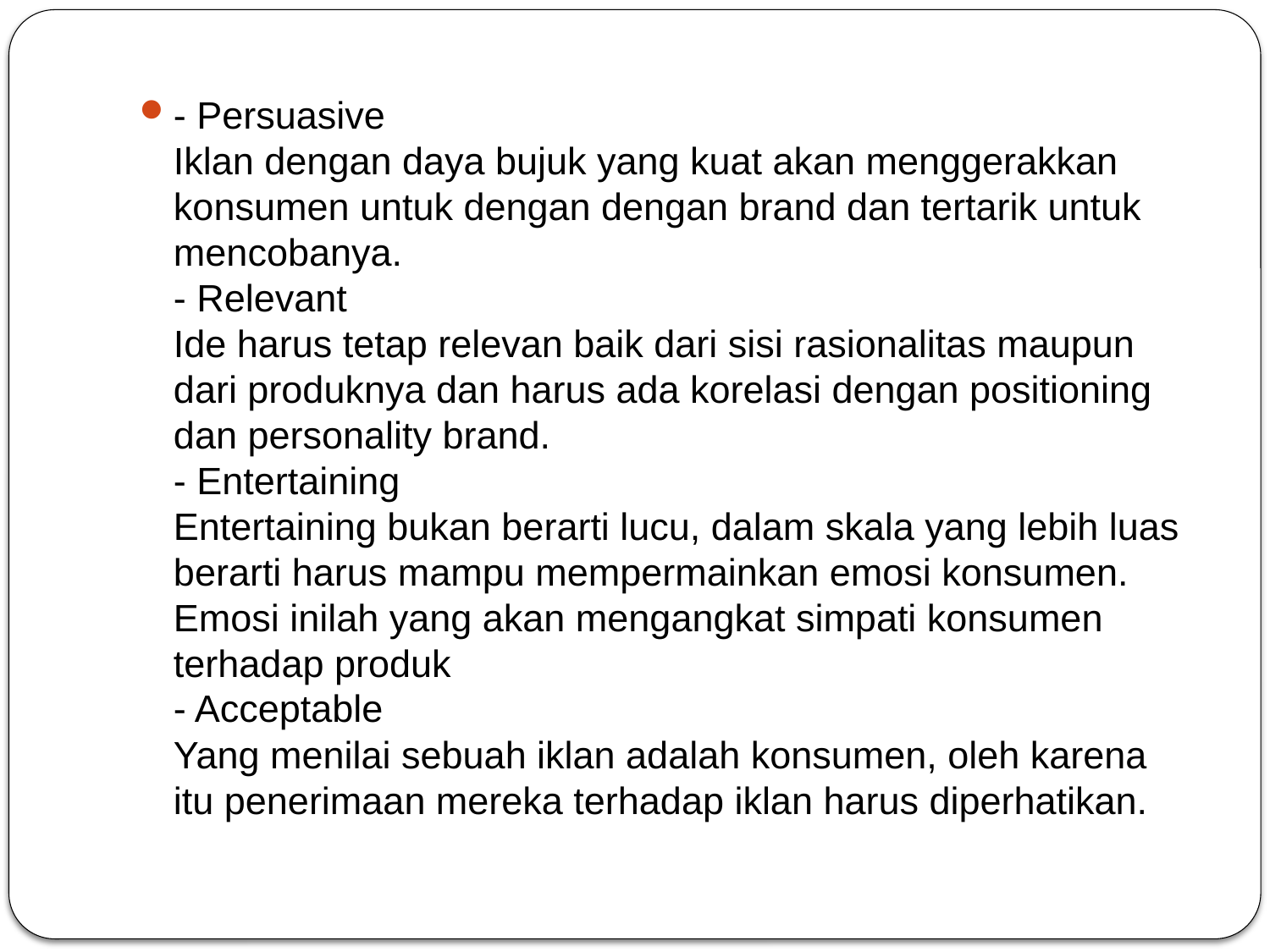

#
- Persuasive
Iklan dengan daya bujuk yang kuat akan menggerakkan konsumen untuk dengan dengan brand dan tertarik untuk mencobanya.
- Relevant
Ide harus tetap relevan baik dari sisi rasionalitas maupun dari produknya dan harus ada korelasi dengan positioning dan personality brand.
- Entertaining
Entertaining bukan berarti lucu, dalam skala yang lebih luas berarti harus mampu mempermainkan emosi konsumen. Emosi inilah yang akan mengangkat simpati konsumen terhadap produk
- Acceptable
Yang menilai sebuah iklan adalah konsumen, oleh karena itu penerimaan mereka terhadap iklan harus diperhatikan.